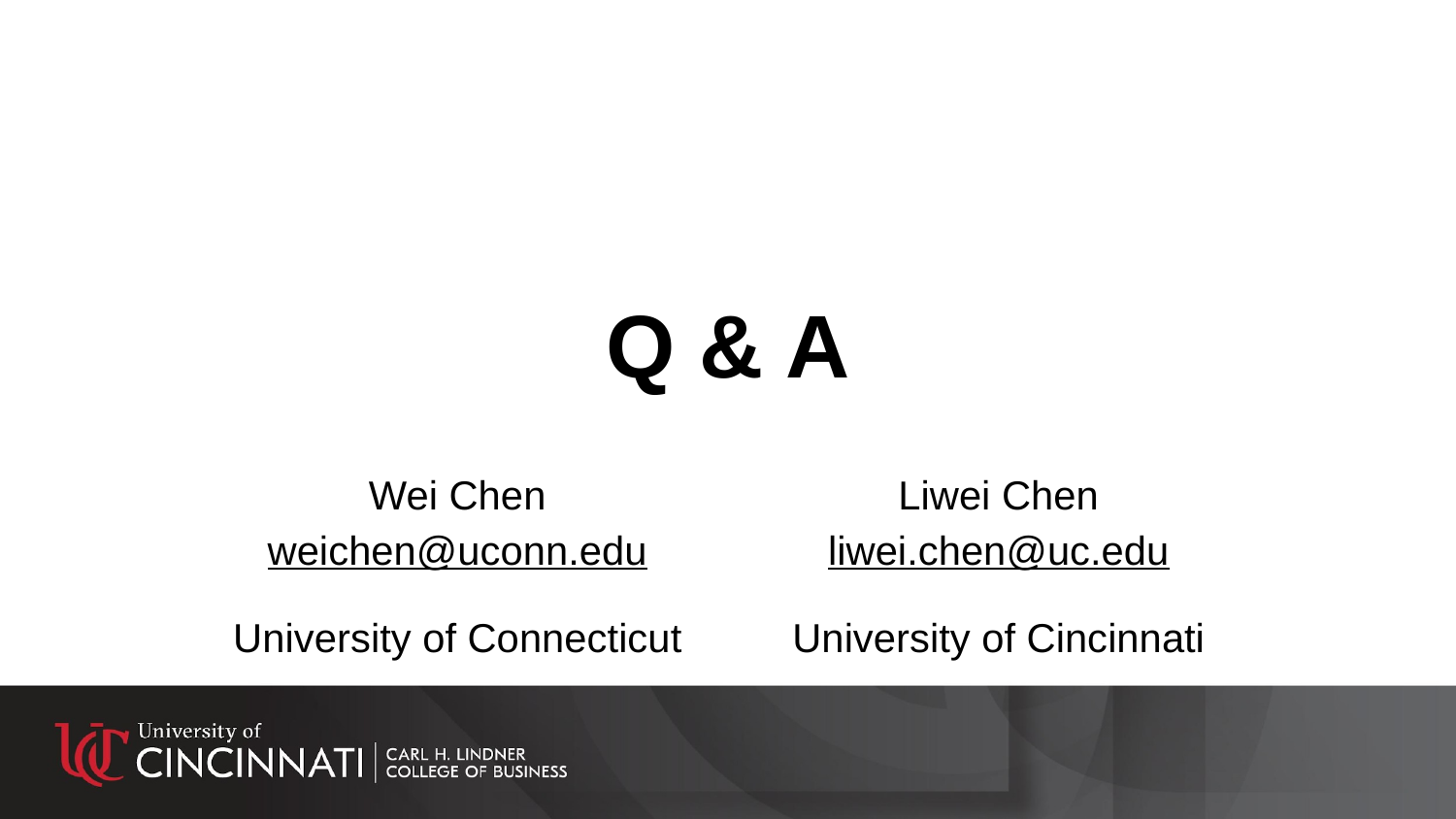

# Q & A
Wei Chen
weichen@uconn.edu

University of Connecticut
Liwei Chen
liwei.chen@uc.edu

University of Cincinnati